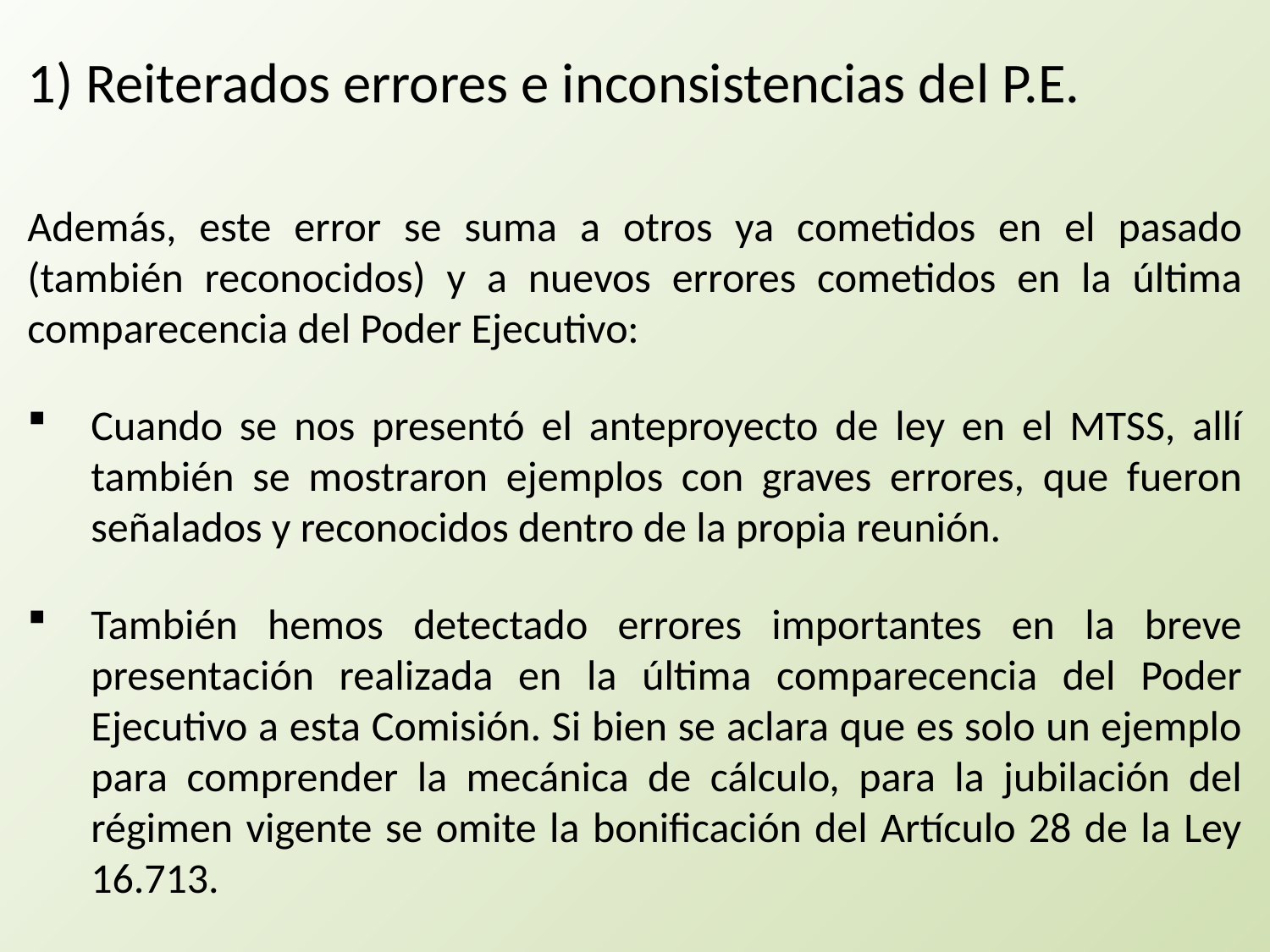

1) Reiterados errores e inconsistencias del P.E.

Además, este error se suma a otros ya cometidos en el pasado (también reconocidos) y a nuevos errores cometidos en la última comparecencia del Poder Ejecutivo:

Cuando se nos presentó el anteproyecto de ley en el MTSS, allí también se mostraron ejemplos con graves errores, que fueron señalados y reconocidos dentro de la propia reunión.

También hemos detectado errores importantes en la breve presentación realizada en la última comparecencia del Poder Ejecutivo a esta Comisión. Si bien se aclara que es solo un ejemplo para comprender la mecánica de cálculo, para la jubilación del régimen vigente se omite la bonificación del Artículo 28 de la Ley 16.713.